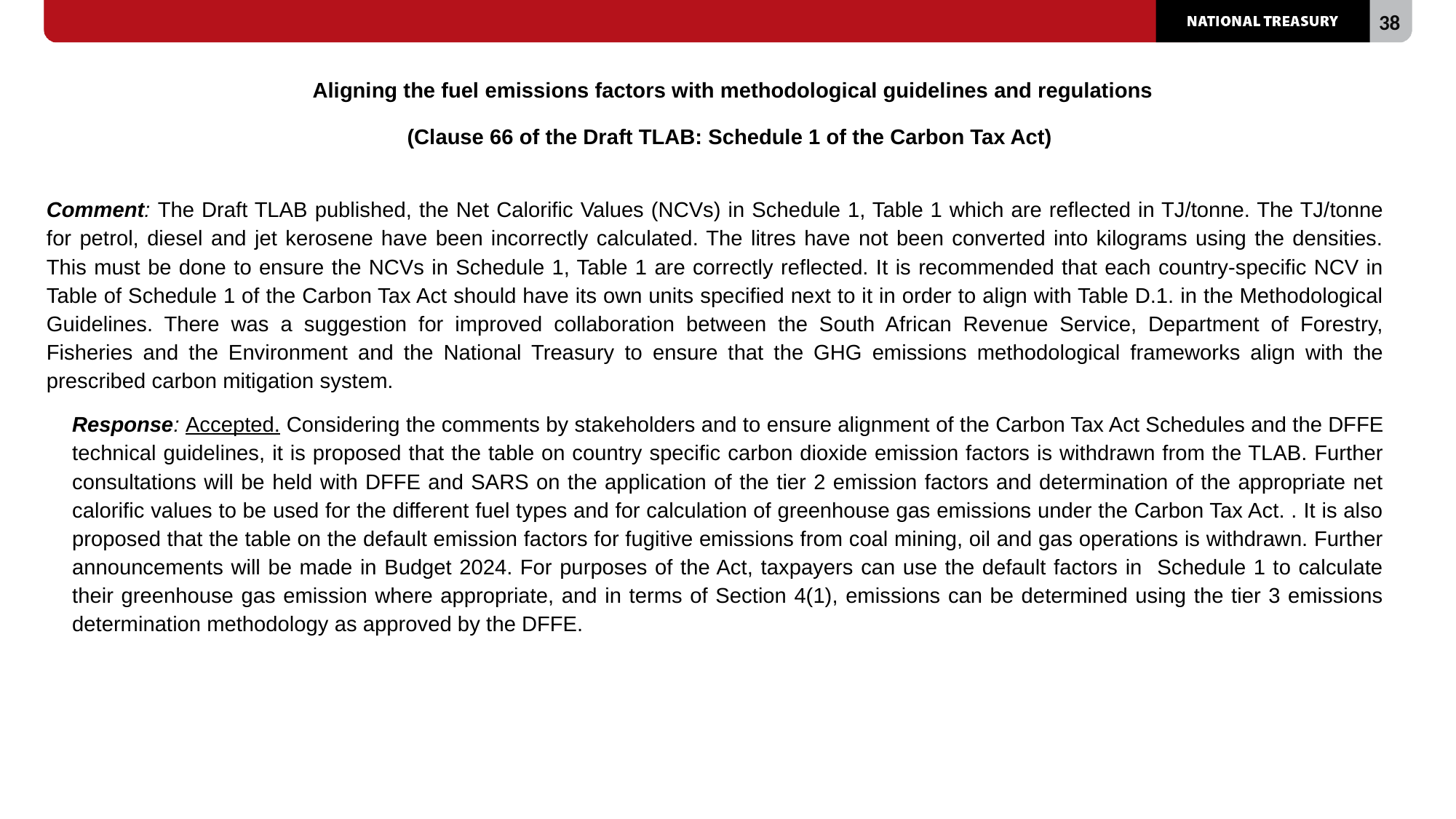

# Aligning the fuel emissions factors with methodological guidelines and regulations (Clause 66 of the Draft TLAB: Schedule 1 of the Carbon Tax Act)
Comment: The Draft TLAB published, the Net Calorific Values (NCVs) in Schedule 1, Table 1 which are reflected in TJ/tonne. The TJ/tonne for petrol, diesel and jet kerosene have been incorrectly calculated. The litres have not been converted into kilograms using the densities. This must be done to ensure the NCVs in Schedule 1, Table 1 are correctly reflected. It is recommended that each country-specific NCV in Table of Schedule 1 of the Carbon Tax Act should have its own units specified next to it in order to align with Table D.1. in the Methodological Guidelines. There was a suggestion for improved collaboration between the South African Revenue Service, Department of Forestry, Fisheries and the Environment and the National Treasury to ensure that the GHG emissions methodological frameworks align with the prescribed carbon mitigation system.
Response: Accepted. Considering the comments by stakeholders and to ensure alignment of the Carbon Tax Act Schedules and the DFFE technical guidelines, it is proposed that the table on country specific carbon dioxide emission factors is withdrawn from the TLAB. Further consultations will be held with DFFE and SARS on the application of the tier 2 emission factors and determination of the appropriate net calorific values to be used for the different fuel types and for calculation of greenhouse gas emissions under the Carbon Tax Act. . It is also proposed that the table on the default emission factors for fugitive emissions from coal mining, oil and gas operations is withdrawn. Further announcements will be made in Budget 2024. For purposes of the Act, taxpayers can use the default factors in  Schedule 1 to calculate their greenhouse gas emission where appropriate, and in terms of Section 4(1), emissions can be determined using the tier 3 emissions determination methodology as approved by the DFFE.